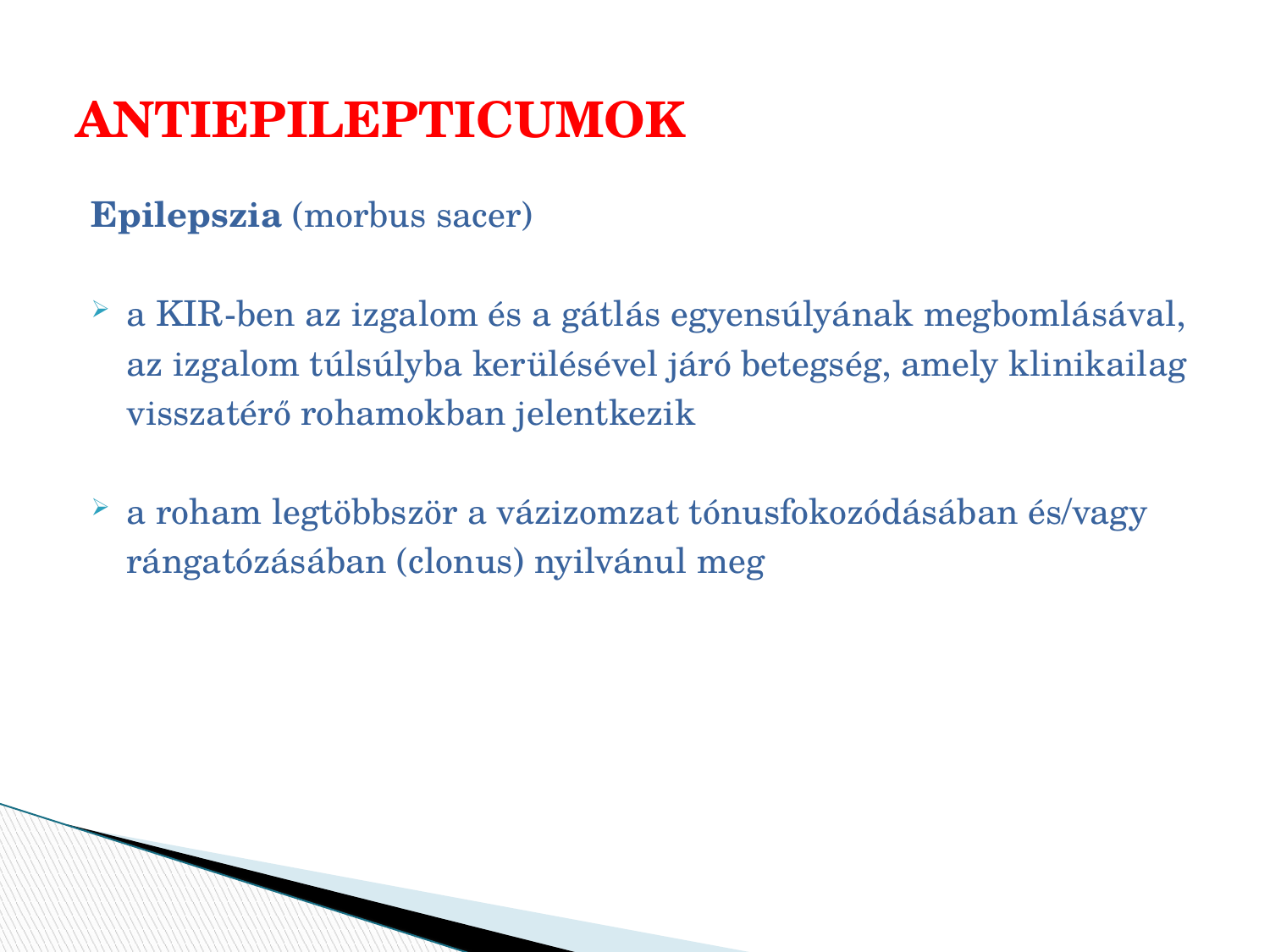

# ANTIEPILEPTICUMOK
Epilepszia (morbus sacer)

a KIR-ben az izgalom és a gátlás egyensúlyának megbomlásával,
	az izgalom túlsúlyba kerülésével járó betegség, amely klinikailag
	visszatérő rohamokban jelentkezik

a roham legtöbbször a vázizomzat tónusfokozódásában és/vagy
	rángatózásában (clonus) nyilvánul meg